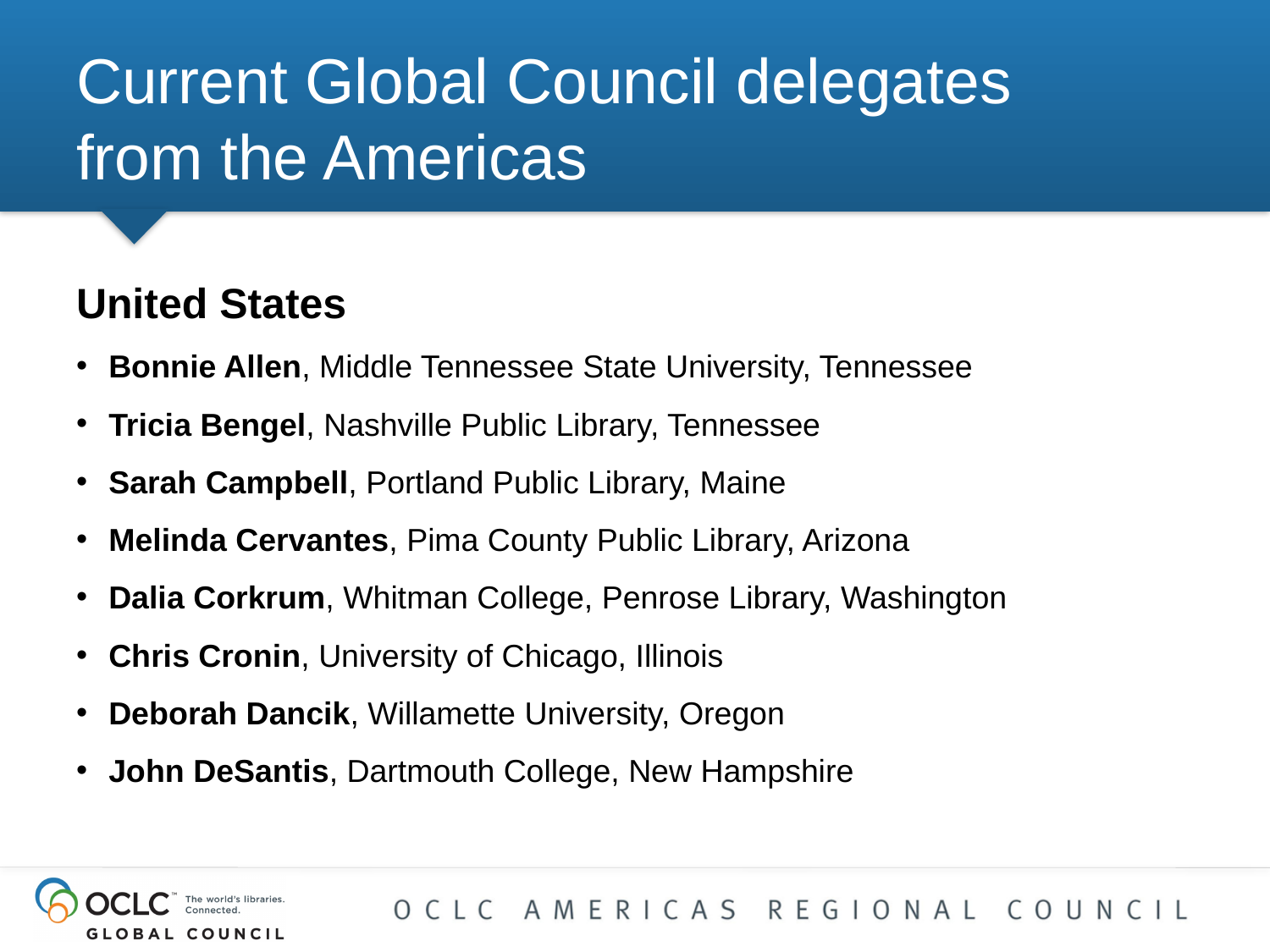

# Current Global Council delegates from the Americas
United States
Bonnie Allen, Middle Tennessee State University, Tennessee
Tricia Bengel, Nashville Public Library, Tennessee
Sarah Campbell, Portland Public Library, Maine
Melinda Cervantes, Pima County Public Library, Arizona
Dalia Corkrum, Whitman College, Penrose Library, Washington
Chris Cronin, University of Chicago, Illinois
Deborah Dancik, Willamette University, Oregon
John DeSantis, Dartmouth College, New Hampshire